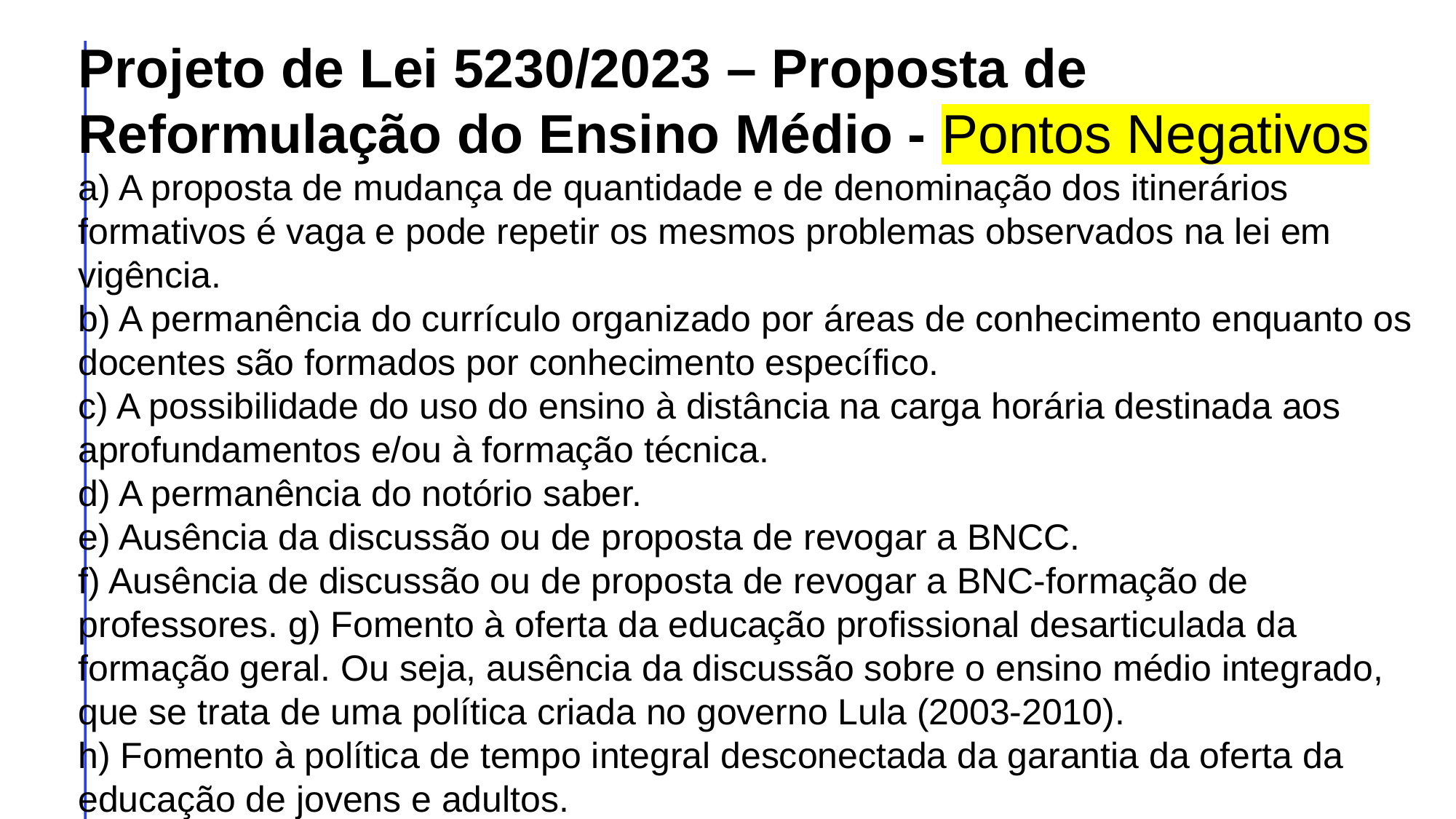

Projeto de Lei 5230/2023 – Proposta de Reformulação do Ensino Médio - Pontos Negativos
a) A proposta de mudança de quantidade e de denominação dos itinerários formativos é vaga e pode repetir os mesmos problemas observados na lei em vigência.
b) A permanência do currículo organizado por áreas de conhecimento enquanto os docentes são formados por conhecimento específico.
c) A possibilidade do uso do ensino à distância na carga horária destinada aos aprofundamentos e/ou à formação técnica.
d) A permanência do notório saber.
e) Ausência da discussão ou de proposta de revogar a BNCC.
f) Ausência de discussão ou de proposta de revogar a BNC-formação de professores. g) Fomento à oferta da educação profissional desarticulada da formação geral. Ou seja, ausência da discussão sobre o ensino médio integrado, que se trata de uma política criada no governo Lula (2003-2010).
h) Fomento à política de tempo integral desconectada da garantia da oferta da educação de jovens e adultos.